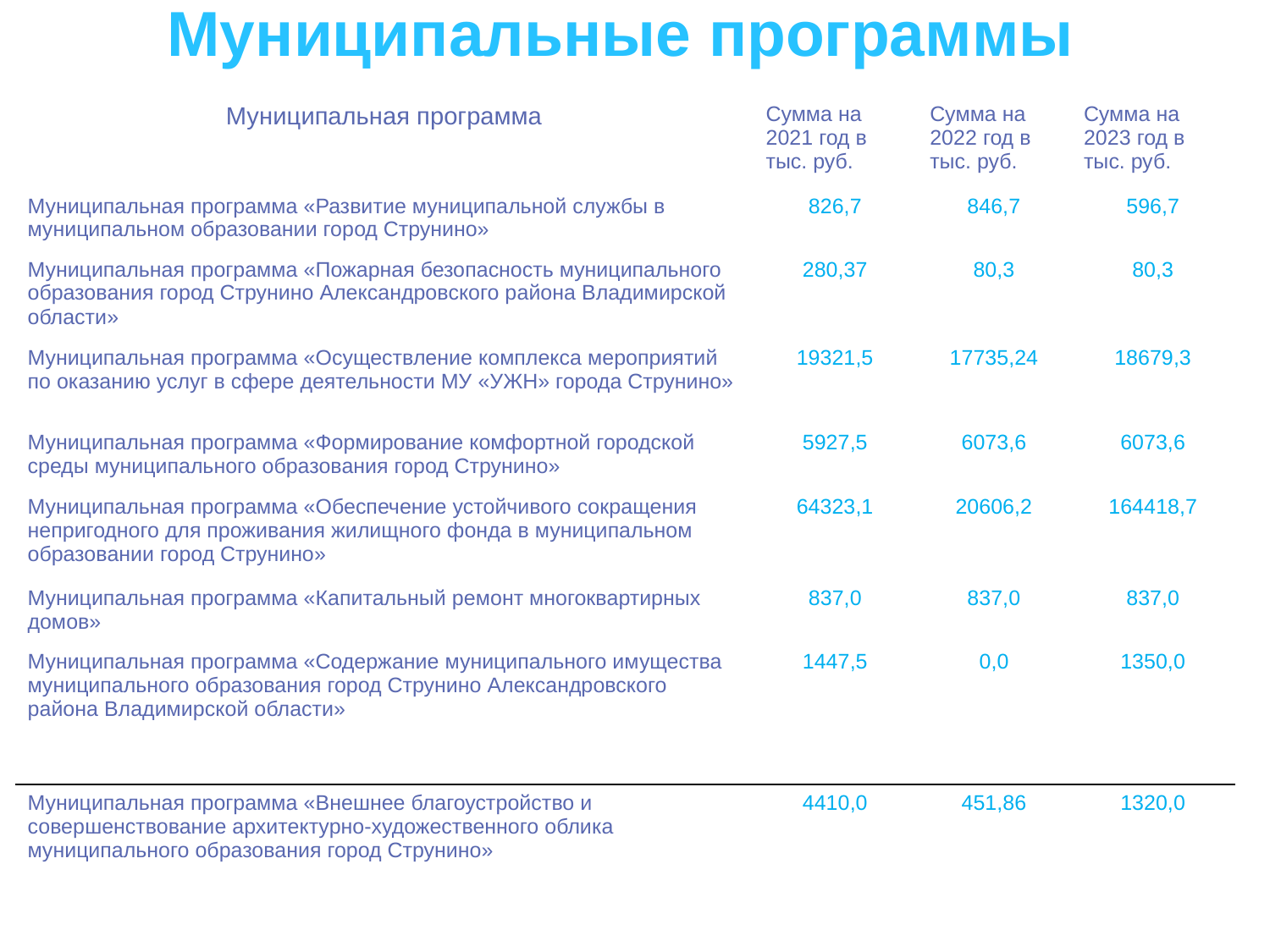

Муниципальные программы
| Муниципальная программа | Сумма на 2021 год в тыс. руб. | Сумма на 2022 год в тыс. руб. | Сумма на 2023 год в тыс. руб. |
| --- | --- | --- | --- |
| Муниципальная программа «Развитие муниципальной службы в муниципальном образовании город Струнино» | 826,7 | 846,7 | 596,7 |
| Муниципальная программа «Пожарная безопасность муниципального образования город Струнино Александровского района Владимирской области» | 280,37 | 80,3 | 80,3 |
| Муниципальная программа «Осуществление комплекса мероприятий по оказанию услуг в сфере деятельности МУ «УЖН» города Струнино» | 19321,5 | 17735,24 | 18679,3 |
| Муниципальная программа «Формирование комфортной городской среды муниципального образования город Струнино» | 5927,5 | 6073,6 | 6073,6 |
| Муниципальная программа «Обеспечение устойчивого сокращения непригодного для проживания жилищного фонда в муниципальном образовании город Струнино» | 64323,1 | 20606,2 | 164418,7 |
| Муниципальная программа «Капитальный ремонт многоквартирных домов» | 837,0 | 837,0 | 837,0 |
| Муниципальная программа «Содержание муниципального имущества муниципального образования город Струнино Александровского района Владимирской области» | 1447,5 | 0,0 | 1350,0 |
| Муниципальная программа «Внешнее благоустройство и совершенствование архитектурно-художественного облика муниципального образования город Струнино» | 4410,0 | 451,86 | 1320,0 |